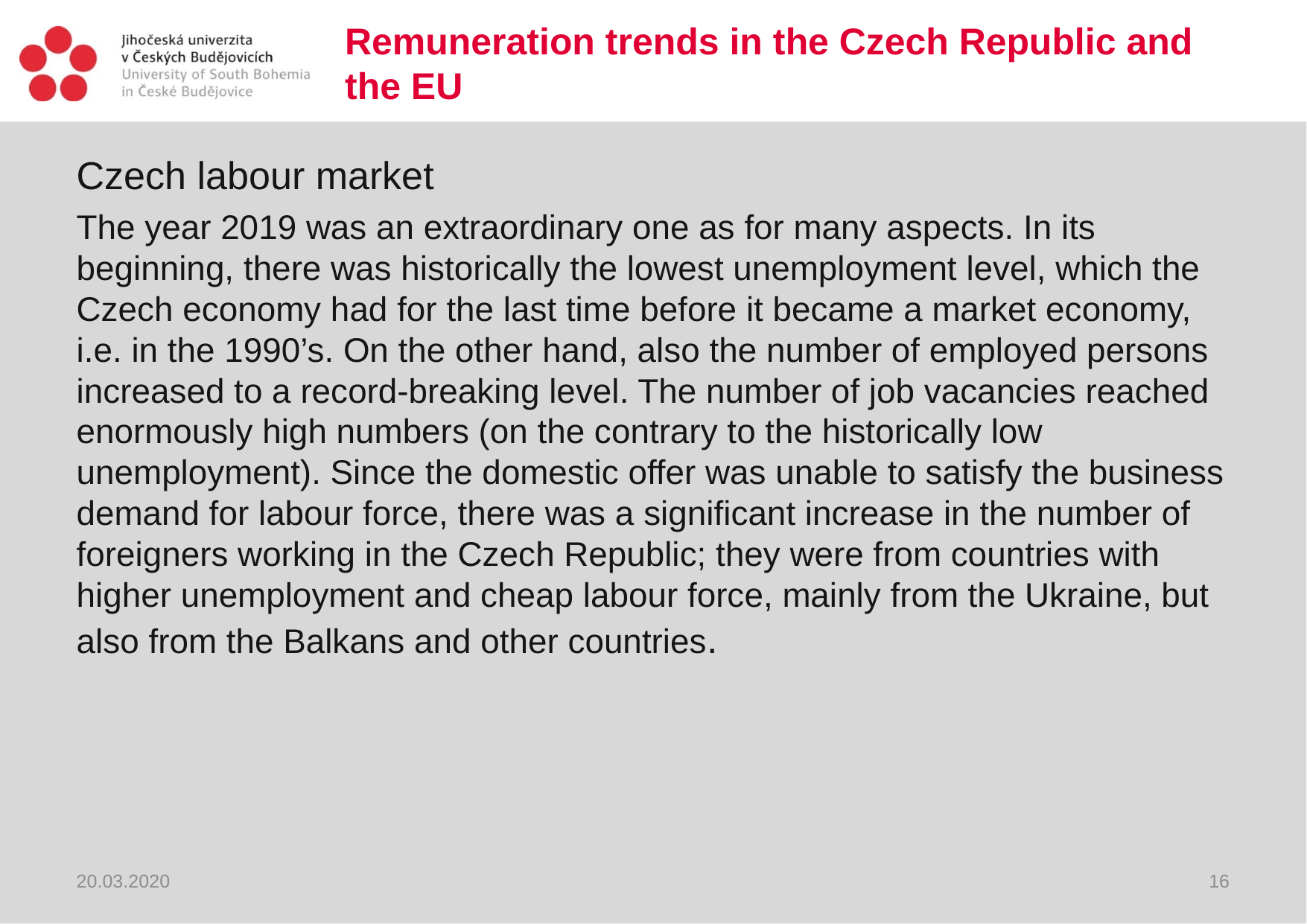

# Remuneration trends in the Czech Republic and the EU
Czech labour market
The year 2019 was an extraordinary one as for many aspects. In its beginning, there was historically the lowest unemployment level, which the Czech economy had for the last time before it became a market economy, i.e. in the 1990’s. On the other hand, also the number of employed persons increased to a record-breaking level. The number of job vacancies reached enormously high numbers (on the contrary to the historically low unemployment). Since the domestic offer was unable to satisfy the business demand for labour force, there was a significant increase in the number of foreigners working in the Czech Republic; they were from countries with higher unemployment and cheap labour force, mainly from the Ukraine, but also from the Balkans and other countries.
20.03.2020
16